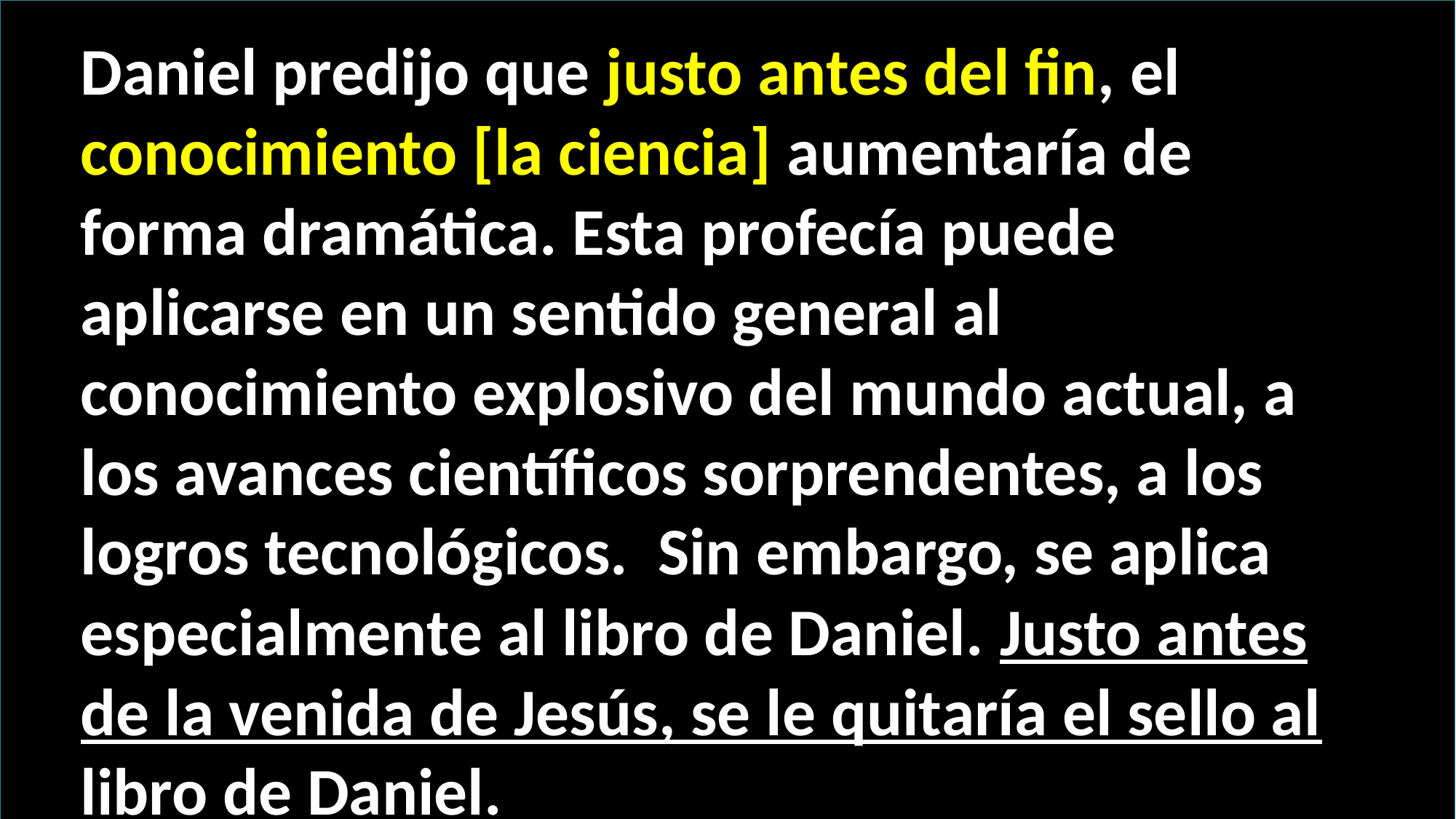

Daniel predijo que justo antes del fin, el conocimiento [la ciencia] aumentaría de forma dramática. Esta profecía puede aplicarse en un sentido general al conocimiento explosivo del mundo actual, a los avances científicos sorprendentes, a los logros tecnológicos.  Sin embargo, se aplica especialmente al libro de Daniel. Justo antes de la venida de Jesús, se le quitaría el sello al libro de Daniel.